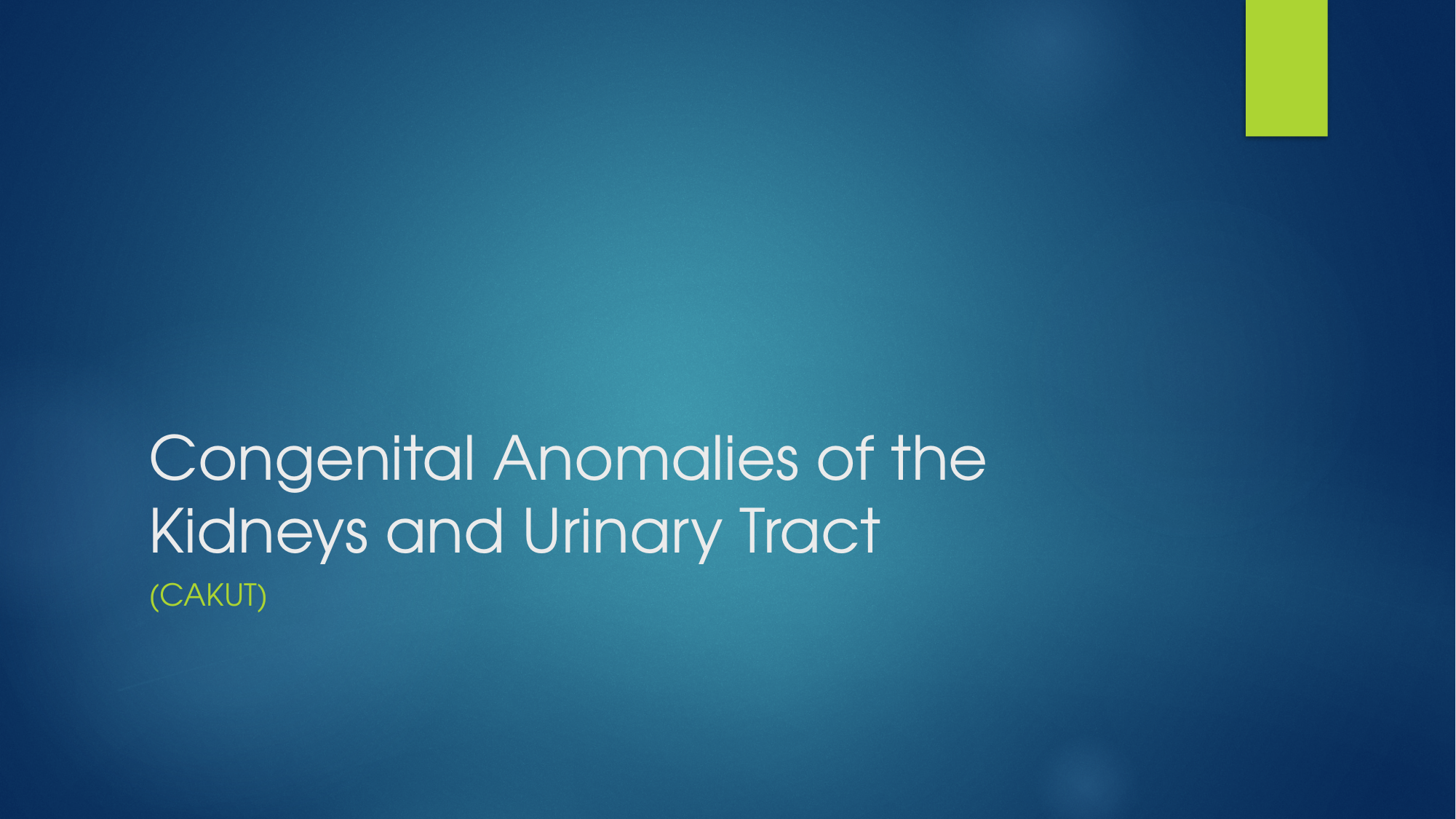

# Congenital Anomalies of the Kidneys and Urinary Tract
(CAKUT)